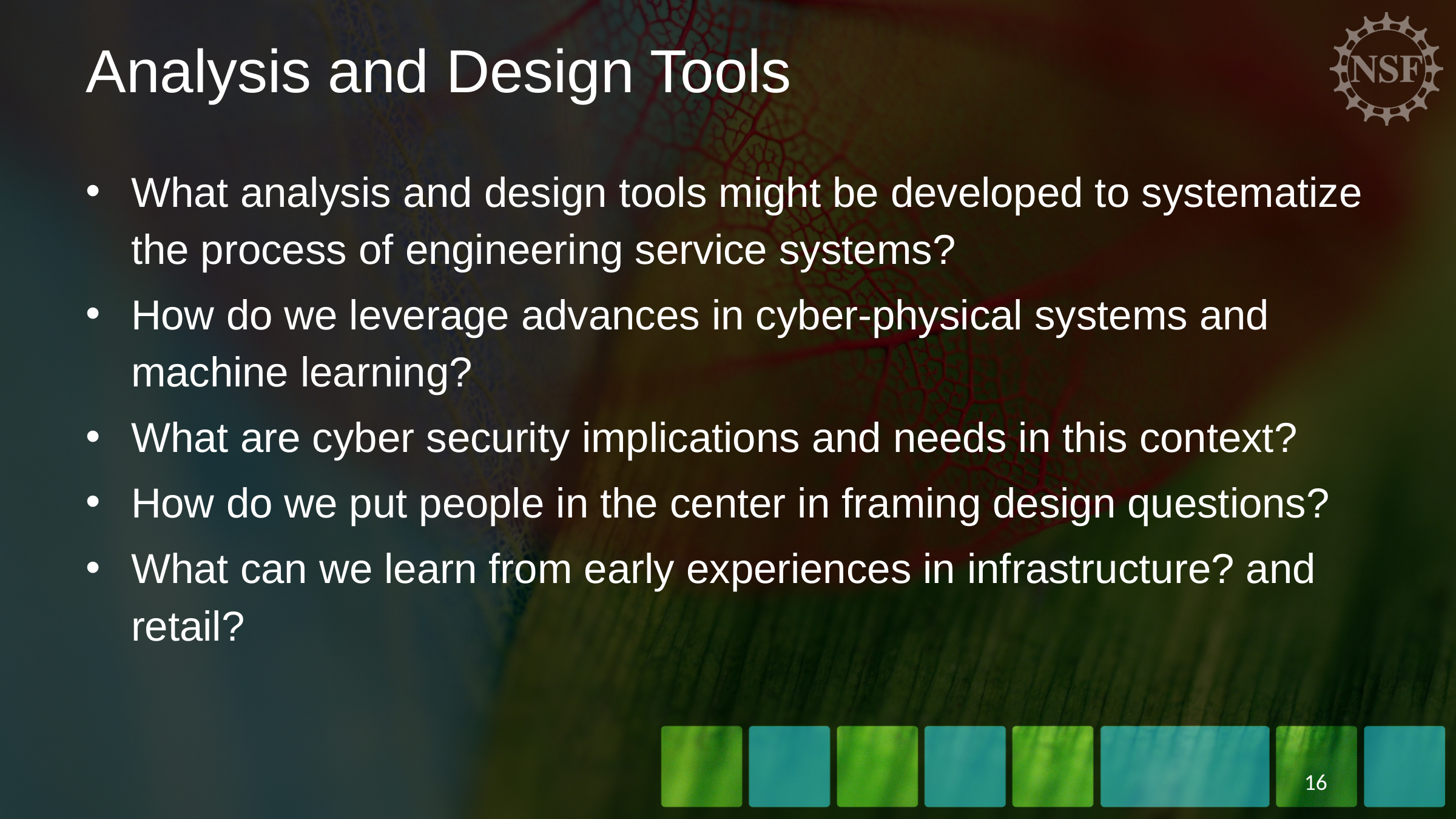

# Analysis and Design Tools
What analysis and design tools might be developed to systematize the process of engineering service systems?
How do we leverage advances in cyber-physical systems and machine learning?
What are cyber security implications and needs in this context?
How do we put people in the center in framing design questions?
What can we learn from early experiences in infrastructure? and retail?

16